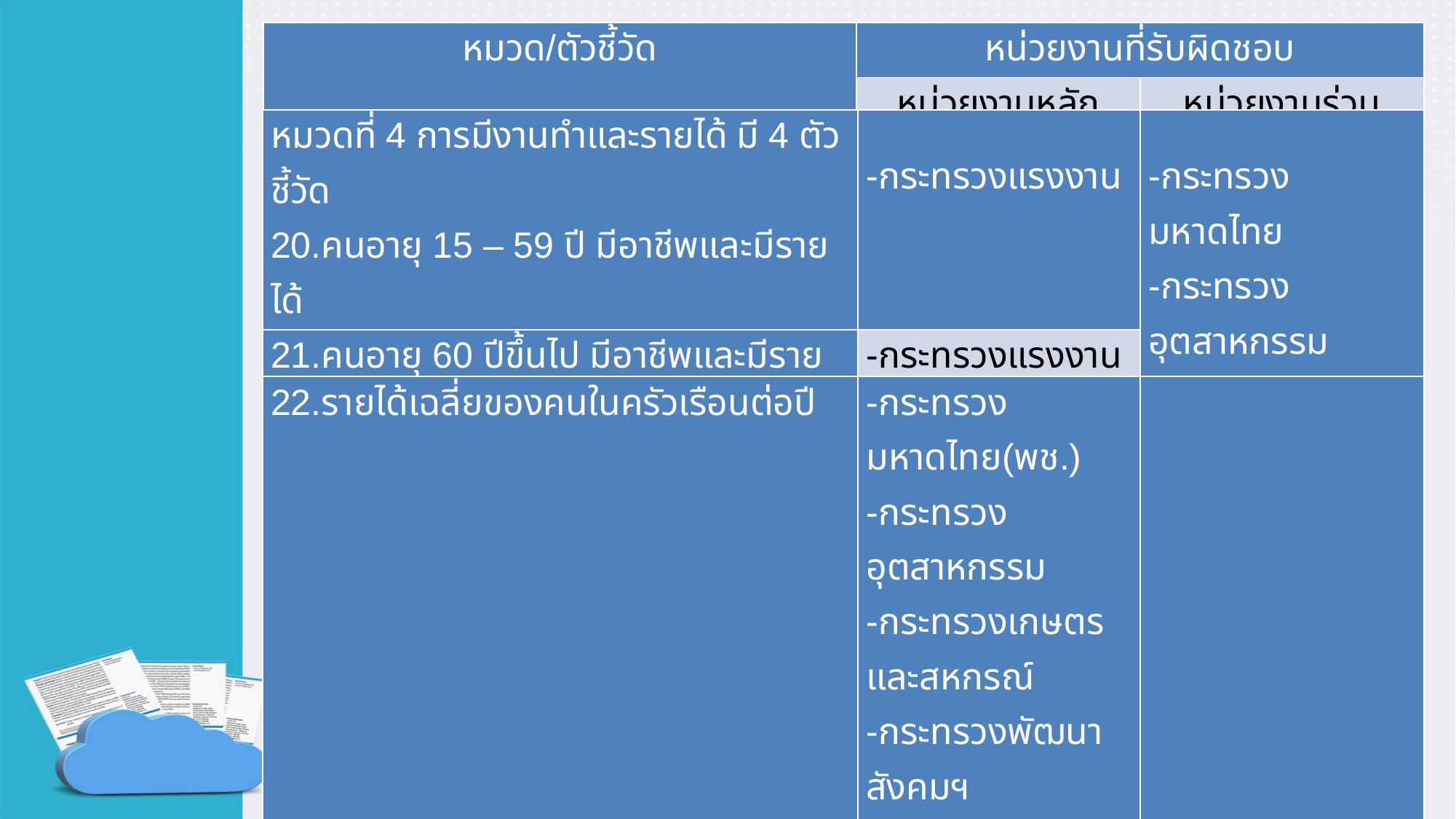

| หมวด/ตัวชี้วัด | หน่วยงานที่รับผิดชอบ |  |
| --- | --- | --- |
|  | หน่วยงานหลัก | หน่วยงานร่วม |
| หมวดที่ 4 การมีงานทำและรายได้ มี 4 ตัวชี้วัด 20.คนอายุ 15 – 59 ปี มีอาชีพและมีรายได้ | -กระทรวงแรงงาน | -กระทรวงมหาดไทย -กระทรวงอุตสาหกรรม -กระทรวงพาณิชย์ -กระทรวงเกษตรและสหกรณ์ |
| --- | --- | --- |
| 21.คนอายุ 60 ปีขึ้นไป มีอาชีพและมีรายได้ | -กระทรวงแรงงาน -กระทรวงพัฒนาสังคมและความมั่นคงของมนุษย์ |  |
| 22.รายได้เฉลี่ยของคนในครัวเรือนต่อปี | -กระทรวงมหาดไทย(พช.) -กระทรวงอุตสาหกรรม -กระทรวงเกษตรและสหกรณ์ -กระทรวงพัฒนาสังคมฯ -กระทรวงแรงงาน |  |
| --- | --- | --- |
| 23.ครัวเรือนมีการเก็บออมเงิน | -กระทรวงพัฒนาสังคมฯ -กระทรวงมหาดไทย(พช.) -กระทรวงเกษตรและสหกรณ์ | -กระทรวงวัฒนธรรม -กระทรวงศึกษาธิการ |